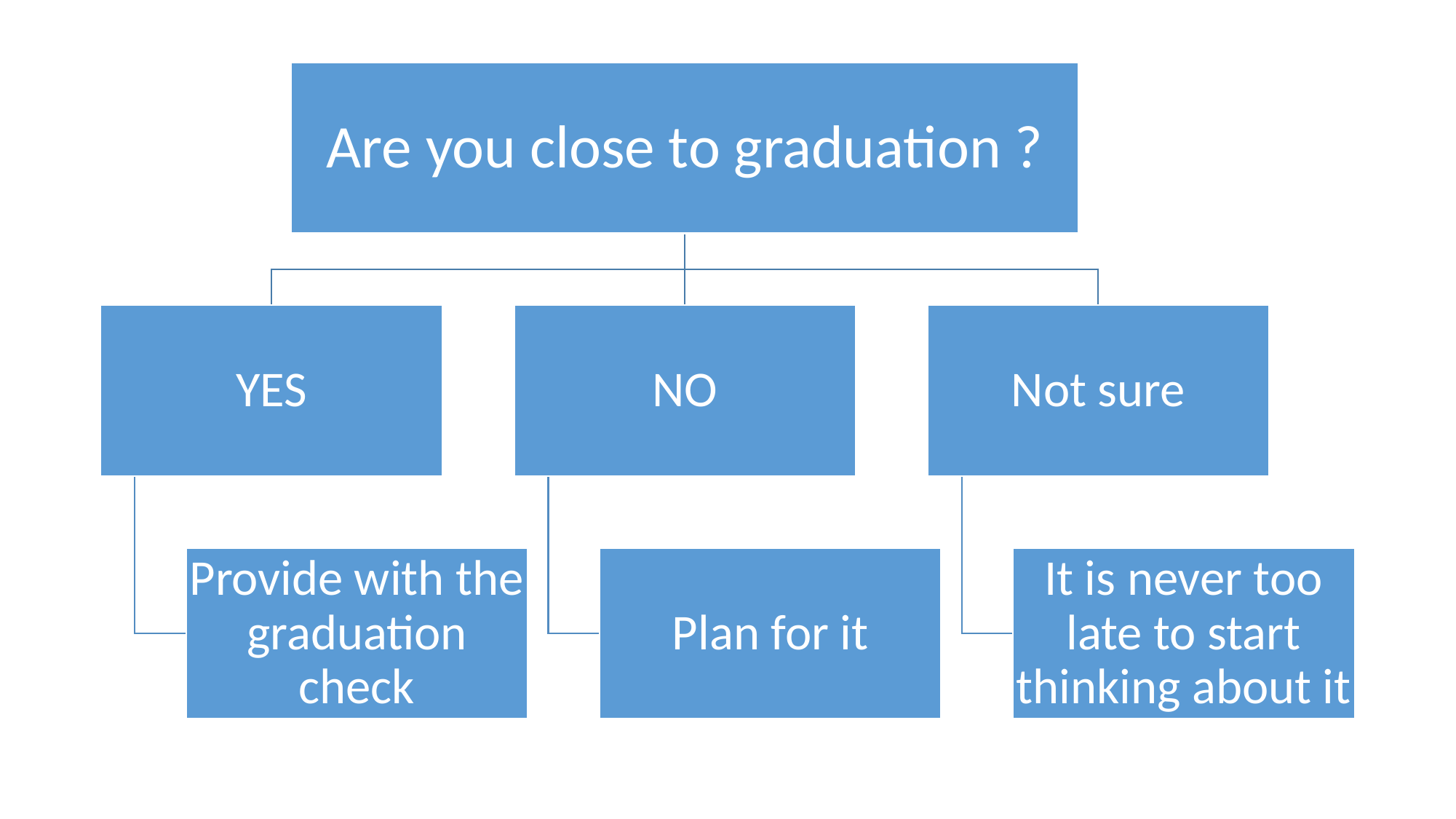

#
Are you close to graduation ?
YES
Provide with the graduation check
NO
Plan for it
Not sure
It is never too late to start thinking about it